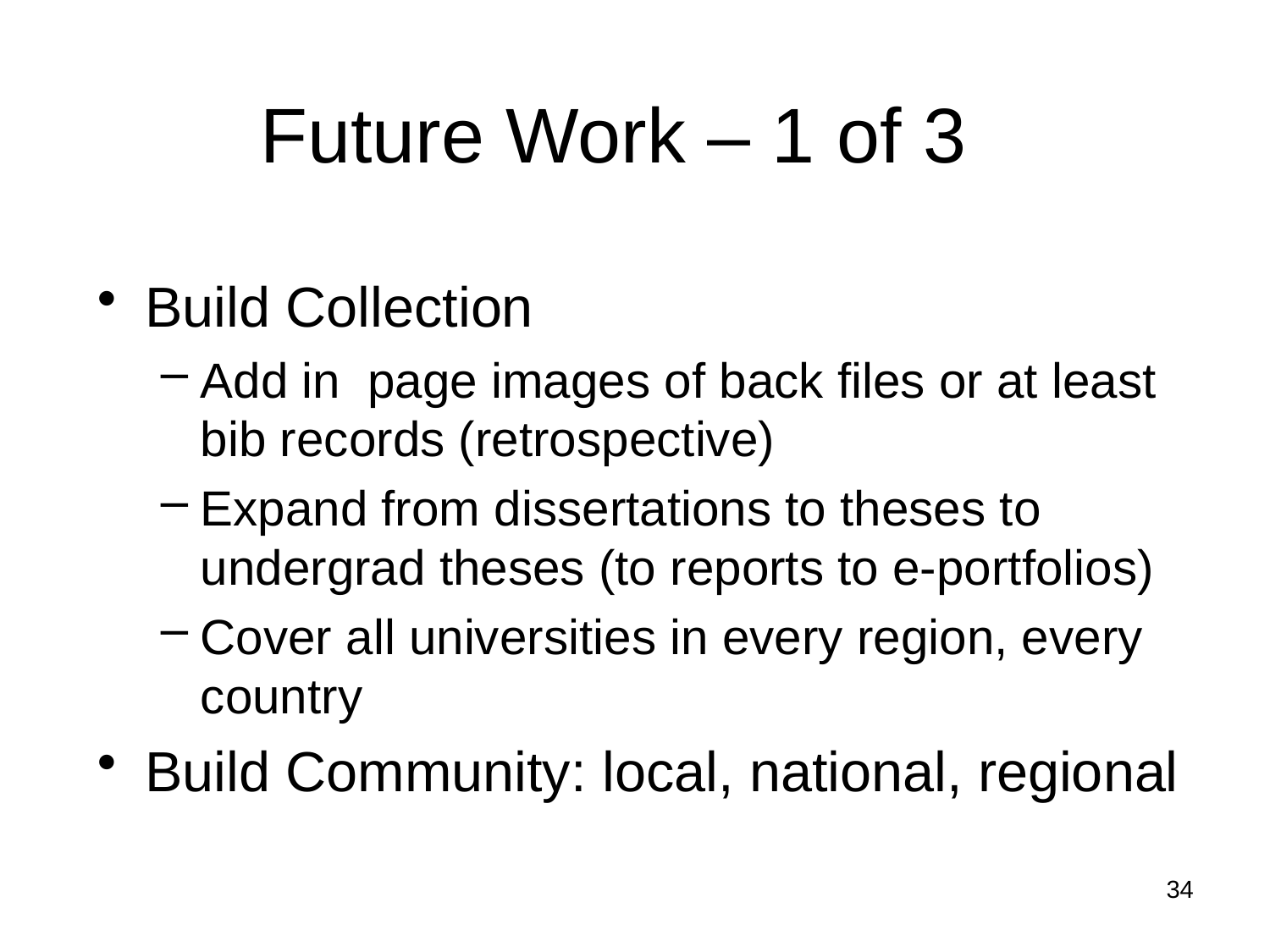

# Future Work – 1 of 3
Build Collection
Add in  page images of back files or at least bib records (retrospective)
Expand from dissertations to theses to undergrad theses (to reports to e-portfolios)
Cover all universities in every region, every country
Build Community: local, national, regional
34